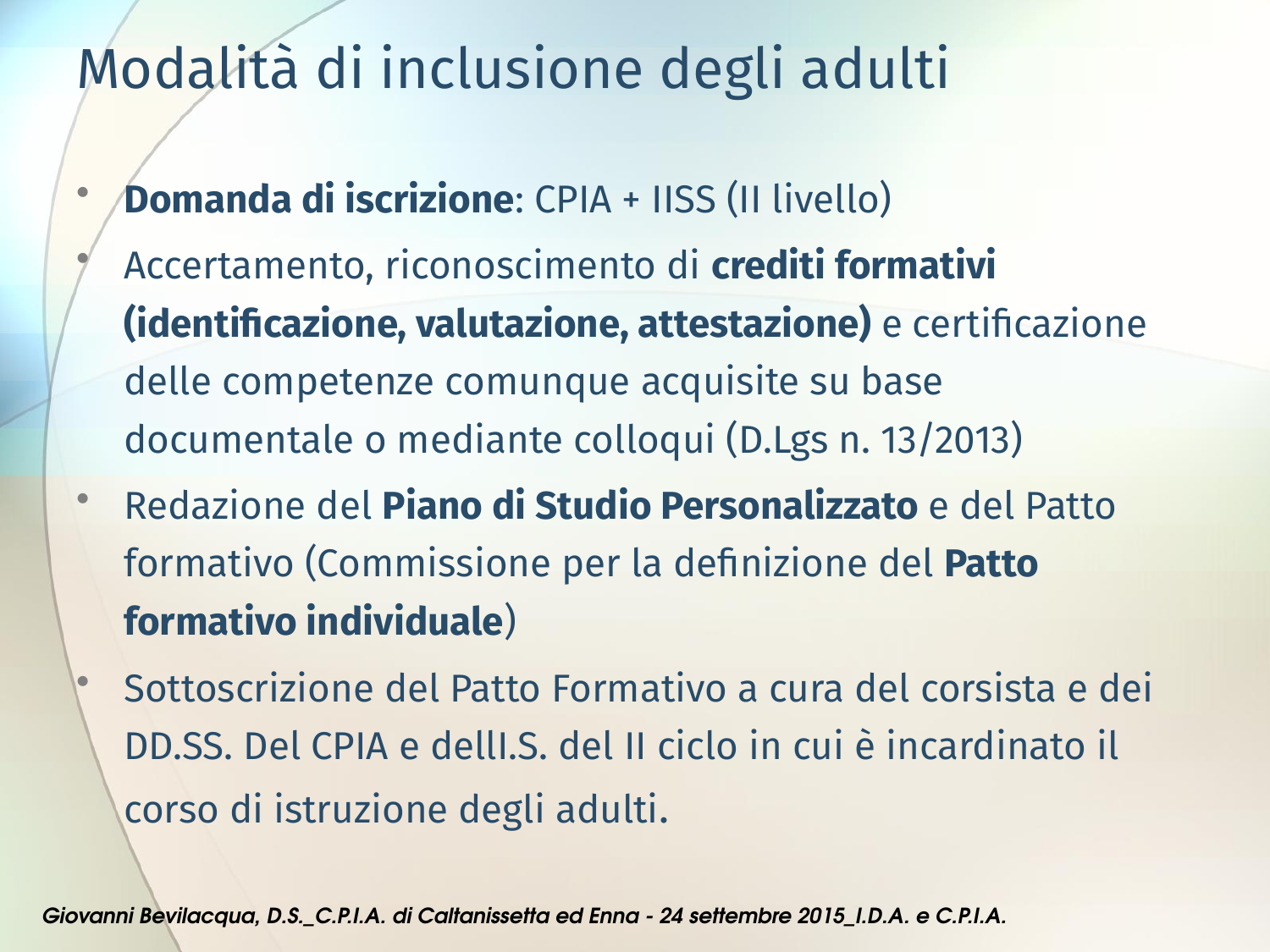

# Modalità di inclusione degli adulti
Domanda di iscrizione: CPIA + IISS (II livello)
Accertamento, riconoscimento di crediti formativi (identificazione, valutazione, attestazione) e certificazione delle competenze comunque acquisite su base documentale o mediante colloqui (D.Lgs n. 13/2013)
Redazione del Piano di Studio Personalizzato e del Patto formativo (Commissione per la definizione del Patto formativo individuale)
Sottoscrizione del Patto Formativo a cura del corsista e dei DD.SS. Del CPIA e dellI.S. del II ciclo in cui è incardinato il corso di istruzione degli adulti.

Giovanni Bevilacqua, D.S._C.P.I.A. di Caltanissetta ed Enna - 24 settembre 2015_I.D.A. e C.P.I.A.